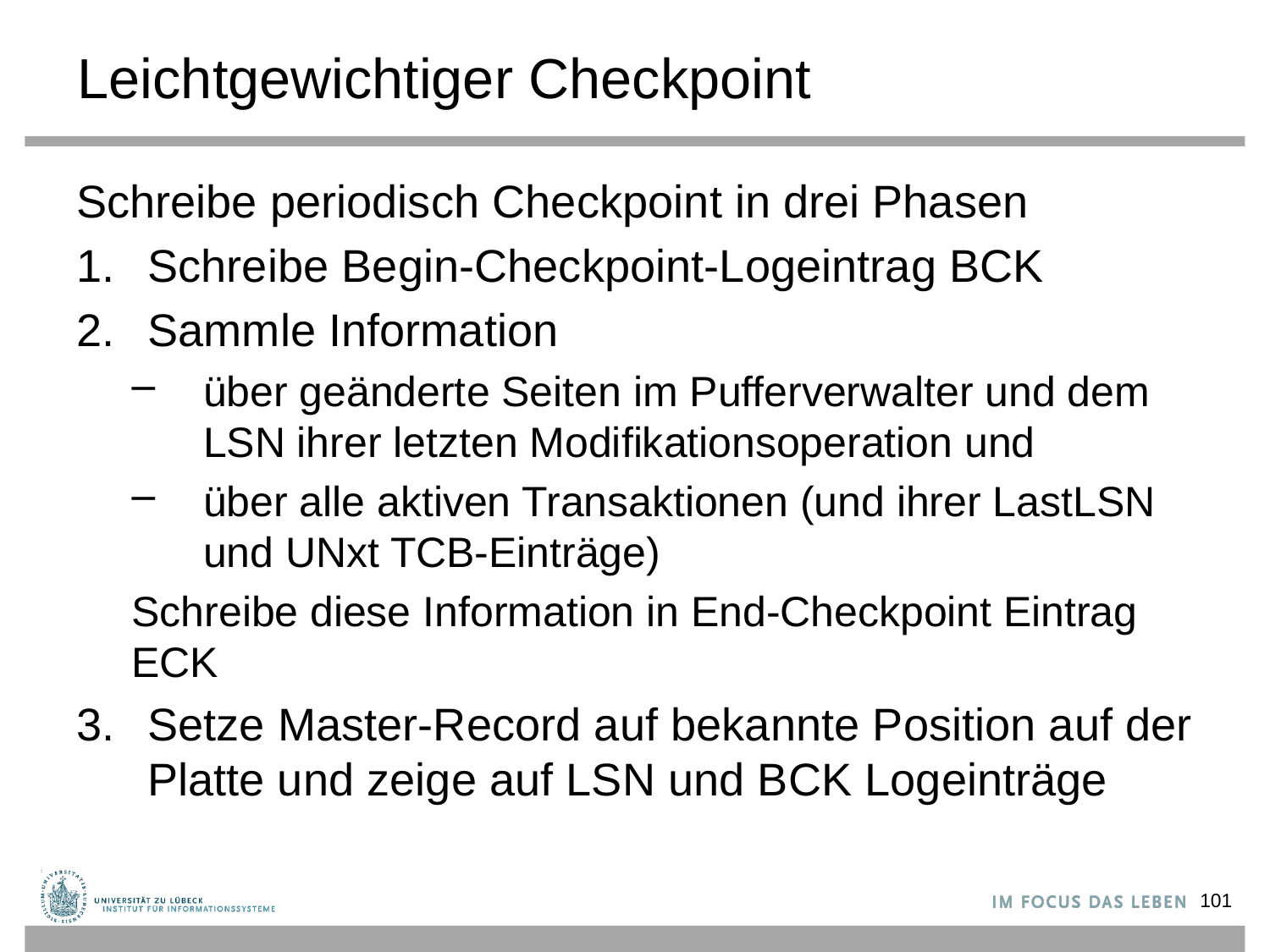

# Leichtgewichtiger Checkpoint
Schreibe periodisch Checkpoint in drei Phasen
Schreibe Begin-Checkpoint-Logeintrag BCK
Sammle Information
über geänderte Seiten im Pufferverwalter und dem LSN ihrer letzten Modifikationsoperation und
über alle aktiven Transaktionen (und ihrer LastLSN und UNxt TCB-Einträge)
Schreibe diese Information in End-Checkpoint Eintrag ECK
Setze Master-Record auf bekannte Position auf der Platte und zeige auf LSN und BCK Logeinträge
101